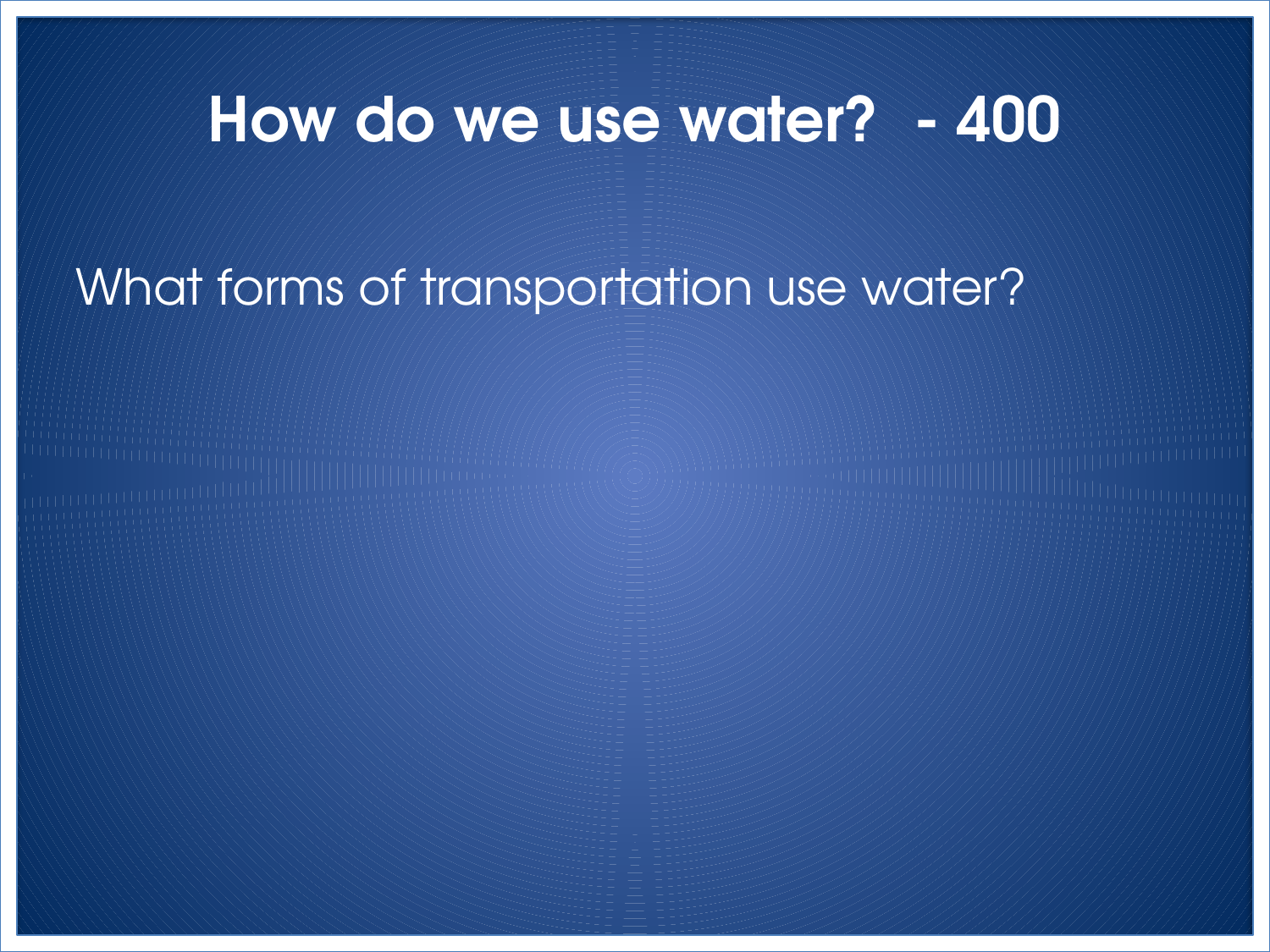

# How do we use water?  - 400
What forms of transportation use water?